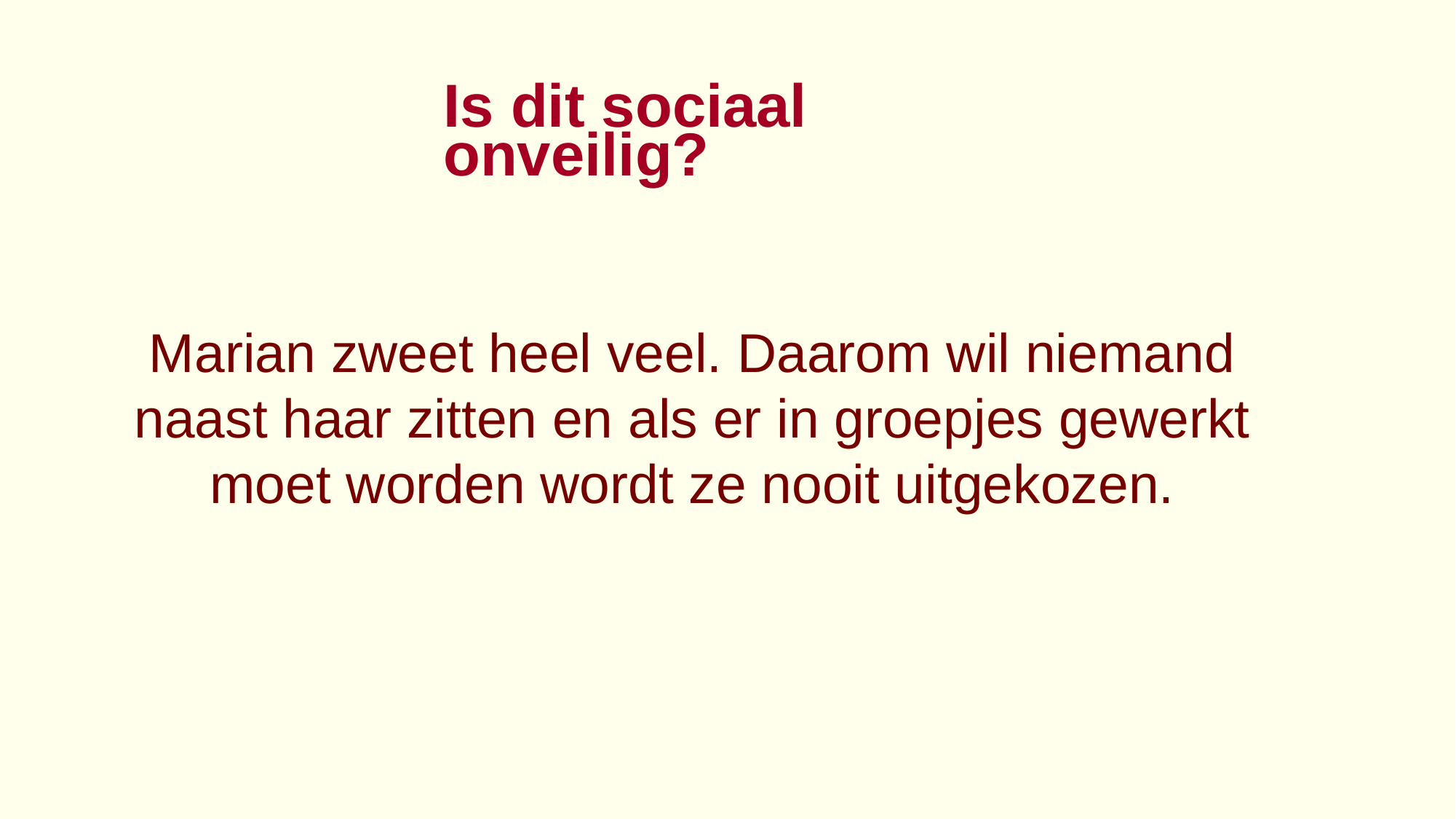

Is dit sociaal onveilig?
Marian zweet heel veel. Daarom wil niemand naast haar zitten en als er in groepjes gewerkt moet worden wordt ze nooit uitgekozen.